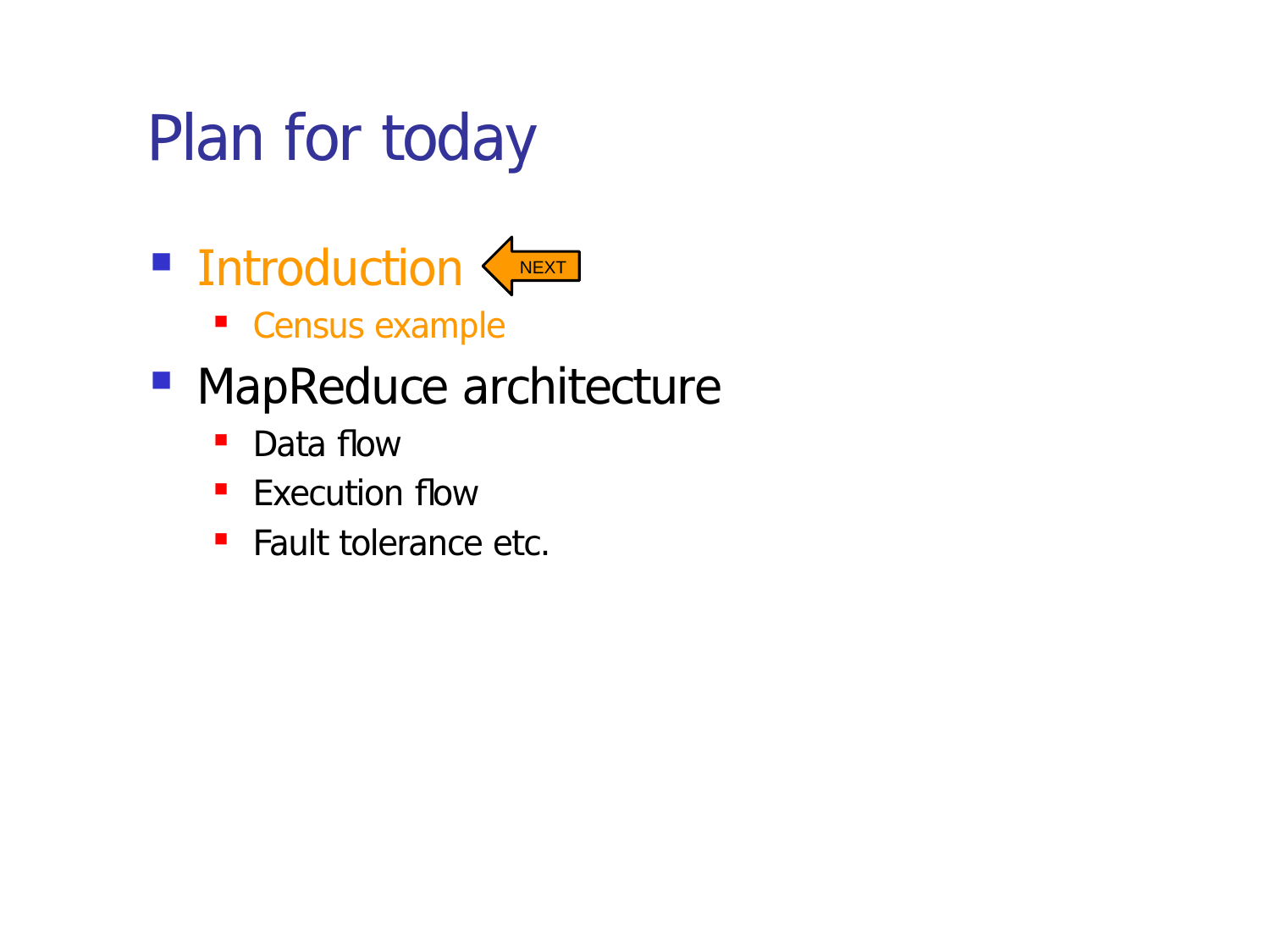

# Plan for today
Introduction
Census example
MapReduce architecture
Data flow
Execution flow
Fault tolerance etc.

NEXT
2